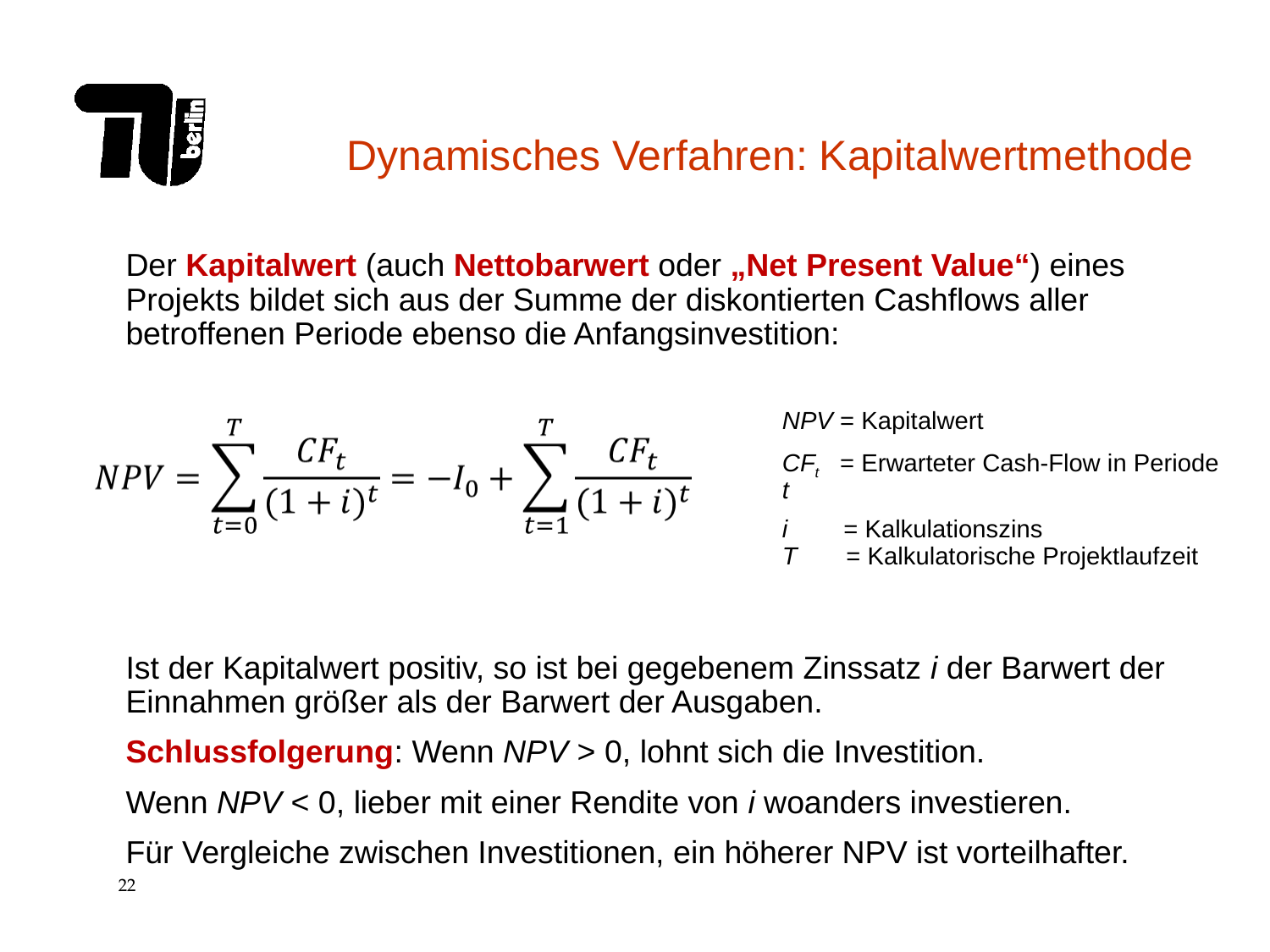

# Dynamisches Verfahren: Kapitalwertmethode
Der Kapitalwert (auch Nettobarwert oder „Net Present Value“) eines Projekts bildet sich aus der Summe der diskontierten Cashflows aller betroffenen Periode ebenso die Anfangsinvestition:
NPV = Kapitalwert
CFt   = Erwarteter Cash-Flow in Periode t
i        = Kalkulationszins
T       = Kalkulatorische Projektlaufzeit

Ist der Kapitalwert positiv, so ist bei gegebenem Zinssatz i der Barwert der Einnahmen größer als der Barwert der Ausgaben.
Schlussfolgerung: Wenn NPV > 0, lohnt sich die Investition.
Wenn NPV < 0, lieber mit einer Rendite von i woanders investieren.
Für Vergleiche zwischen Investitionen, ein höherer NPV ist vorteilhafter.